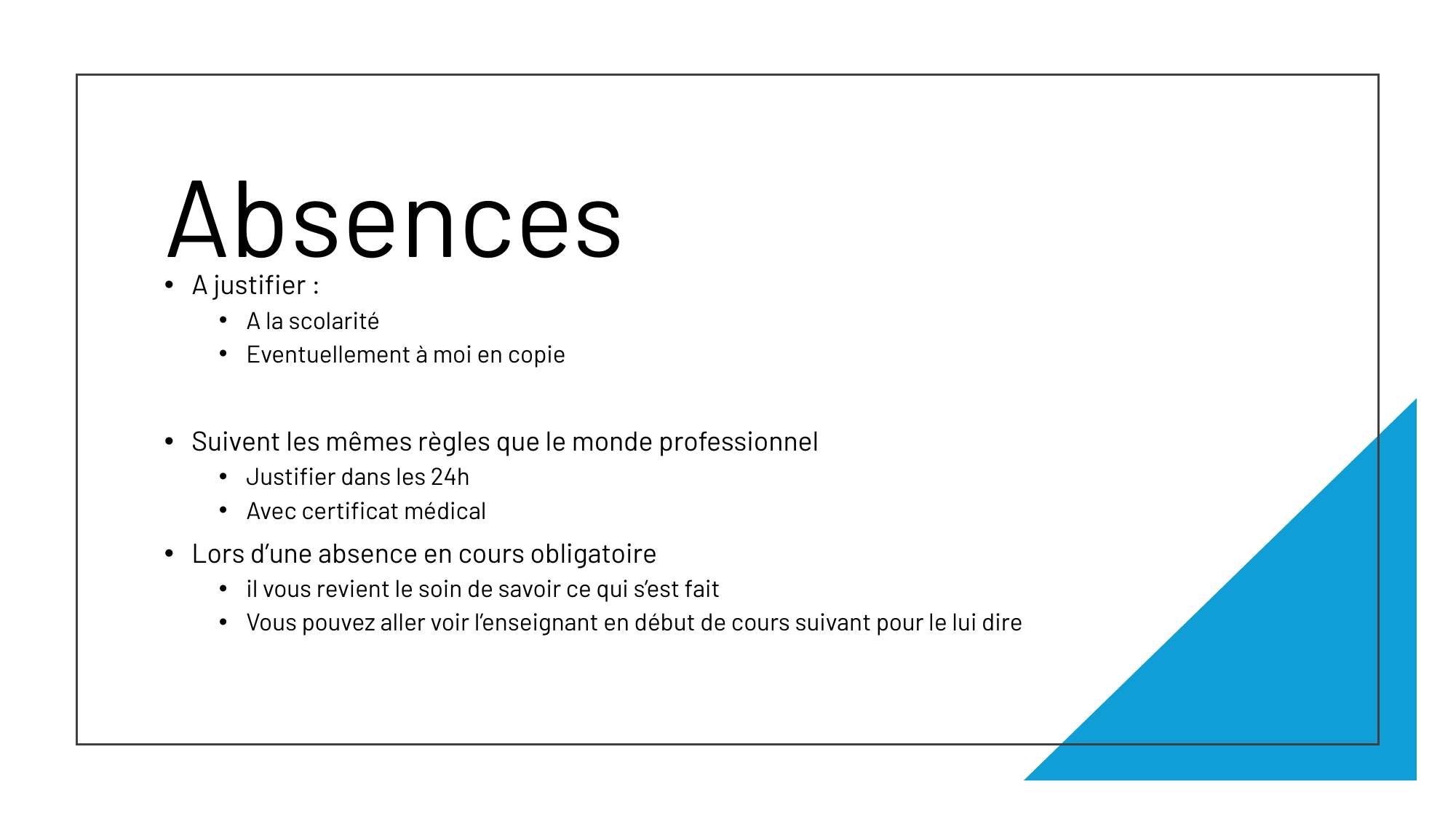

# Absences
A justifier :
A la scolarité
Eventuellement à moi en copie

Suivent les mêmes règles que le monde professionnel
Justifier dans les 24h
Avec certificat médical
Lors d’une absence en cours obligatoire
il vous revient le soin de savoir ce qui s’est fait
Vous pouvez aller voir l’enseignant en début de cours suivant pour le lui dire